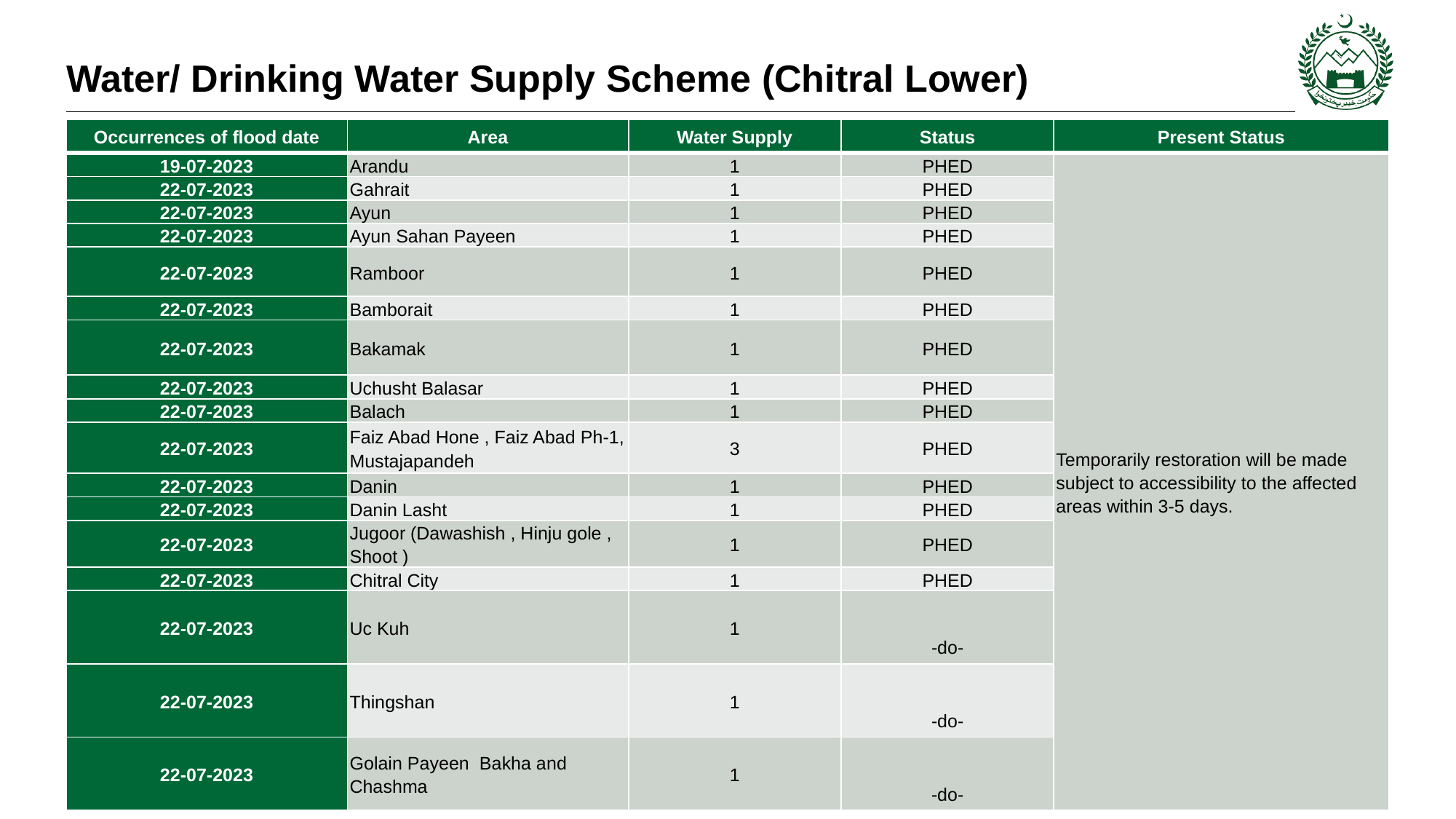

# Water/ Drinking Water Supply Scheme (Chitral Lower)
| Occurrences of flood date | Area | Water Supply | Status | Present Status |
| --- | --- | --- | --- | --- |
| 19-07-2023 | Arandu | 1 | PHED | Temporarily restoration will be made subject to accessibility to the affected areas within 3-5 days. |
| 22-07-2023 | Gahrait | 1 | PHED |  |
| 22-07-2023 | Ayun | 1 | PHED |  |
| 22-07-2023 | Ayun Sahan Payeen | 1 | PHED |  |
| 22-07-2023 | Ramboor | 1 | PHED |  |
| 22-07-2023 | Bamborait | 1 | PHED |  |
| 22-07-2023 | Bakamak | 1 | PHED |  |
| 22-07-2023 | Uchusht Balasar | 1 | PHED |  |
| 22-07-2023 | Balach | 1 | PHED |  |
| 22-07-2023 | Faiz Abad Hone , Faiz Abad Ph-1, Mustajapandeh | 3 | PHED |  |
| 22-07-2023 | Danin | 1 | PHED |  |
| 22-07-2023 | Danin Lasht | 1 | PHED |  |
| 22-07-2023 | Jugoor (Dawashish , Hinju gole , Shoot ) | 1 | PHED |  |
| 22-07-2023 | Chitral City | 1 | PHED |  |
| 22-07-2023 | Uc Kuh | 1 | -do- |  |
| 22-07-2023 | Thingshan | 1 | -do- |  |
| 22-07-2023 | Golain Payeen Bakha and Chashma | 1 | -do- |  |
Position on 31st August 2022 10 PM